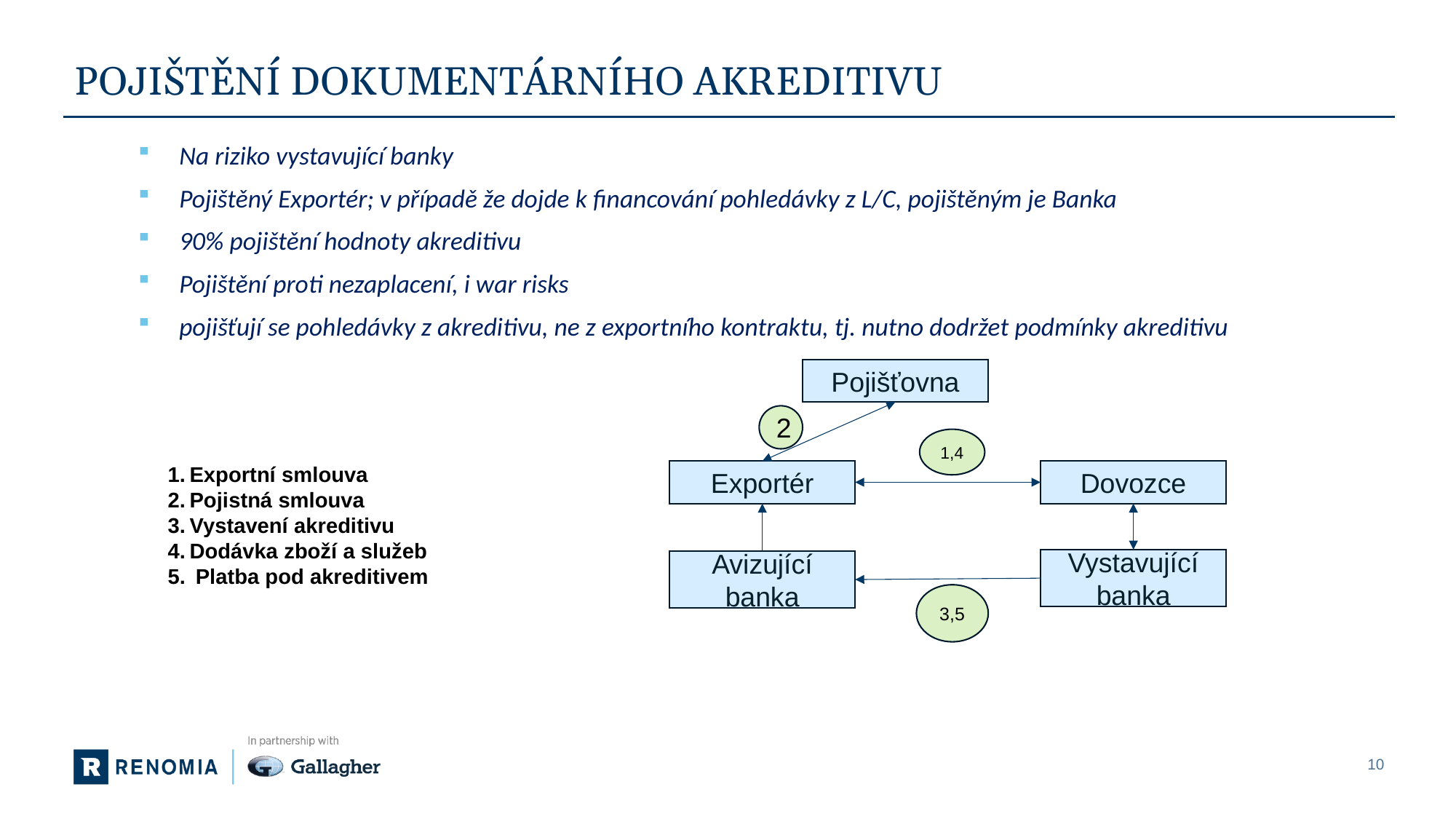

# Pojištění dokumentárního akreditivu
Na riziko vystavující banky
Pojištěný Exportér; v případě že dojde k financování pohledávky z L/C, pojištěným je Banka
90% pojištění hodnoty akreditivu
Pojištění proti nezaplacení, i war risks
pojišťují se pohledávky z akreditivu, ne z exportního kontraktu, tj. nutno dodržet podmínky akreditivu

Pojišťovna
2
1,4
Dovozce
Exportní smlouva
Pojistná smlouva
Vystavení akreditivu
Dodávka zboží a služeb
 Platba pod akreditivem
Exportér
Vystavující banka
Avizující banka
3,5
10